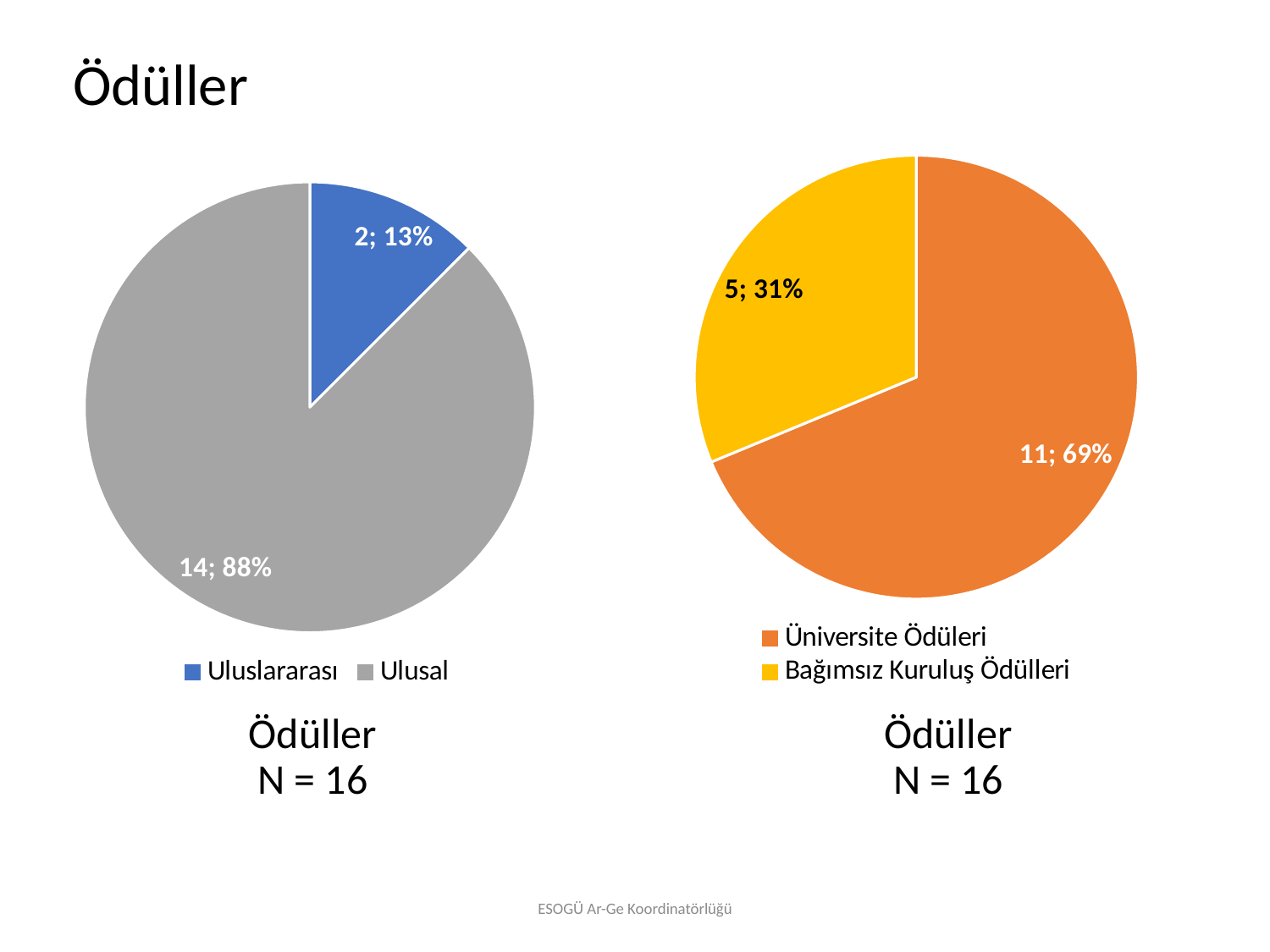

# Ödüller

### Chart

| Category |  |
|---|---|
| Üniversite Ödüleri | 11.0 |
| Bağımsız Kuruluş Ödülleri | 5.0 |

### Chart

| Category |  |
|---|---|
| Uluslararası | 2.0 |
| Ulusal | 14.0 |
Ödüller
N = 16
Ödüller
N = 16
ESOGÜ Ar-Ge Koordinatörlüğü